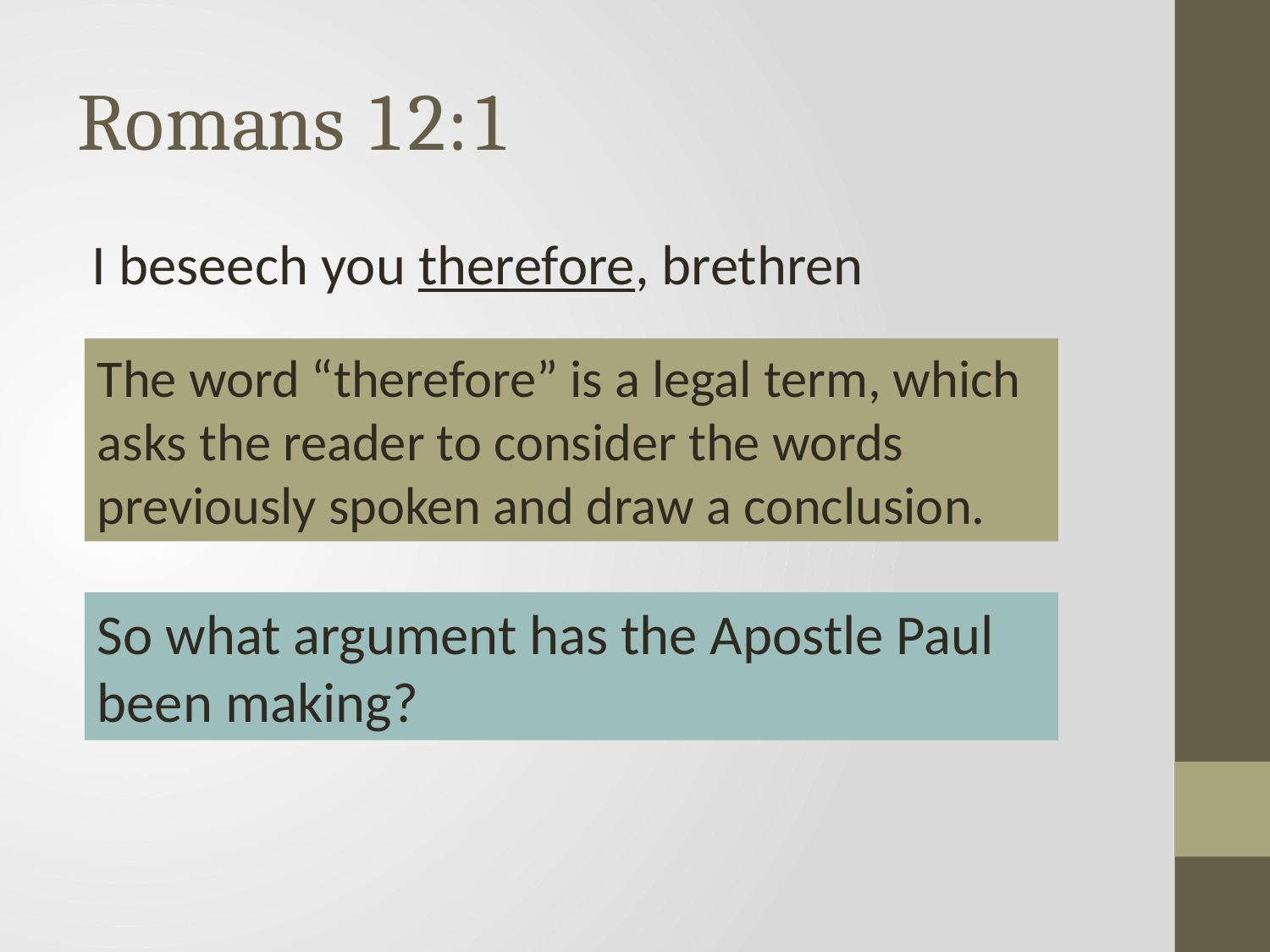

# Romans 12:1
I beseech you therefore, brethren
The word “therefore” is a legal term, which asks the reader to consider the words previously spoken and draw a conclusion.
So what argument has the Apostle Paul been making?